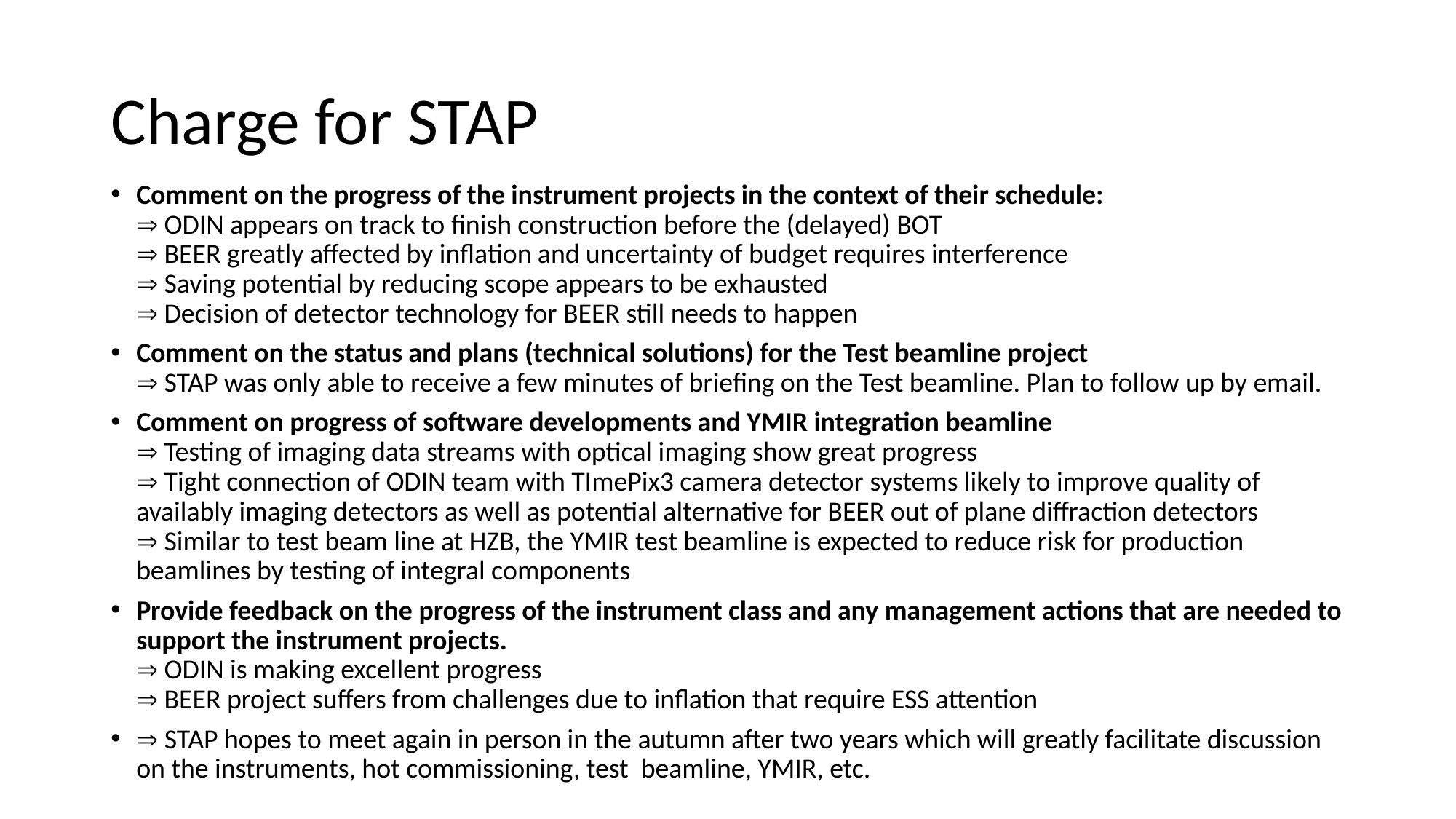

# Charge for STAP
Comment on the progress of the instrument projects in the context of their schedule:
⇒ ODIN appears on track to finish construction before the (delayed) BOT
⇒ BEER greatly affected by inflation and uncertainty of budget requires interference
⇒ Saving potential by reducing scope appears to be exhausted
⇒ Decision of detector technology for BEER still needs to happen
Comment on the status and plans (technical solutions) for the Test beamline project
⇒ STAP was only able to receive a few minutes of briefing on the Test beamline. Plan to follow up by email.
Comment on progress of software developments and YMIR integration beamline
⇒ Testing of imaging data streams with optical imaging show great progress
⇒ Tight connection of ODIN team with TImePix3 camera detector systems likely to improve quality of availably imaging detectors as well as potential alternative for BEER out of plane diffraction detectors
⇒ Similar to test beam line at HZB, the YMIR test beamline is expected to reduce risk for production beamlines by testing of integral components
Provide feedback on the progress of the instrument class and any management actions that are needed to support the instrument projects.
⇒ ODIN is making excellent progress
⇒ BEER project suffers from challenges due to inflation that require ESS attention
⇒ STAP hopes to meet again in person in the autumn after two years which will greatly facilitate discussion on the instruments, hot commissioning, test  beamline, YMIR, etc.